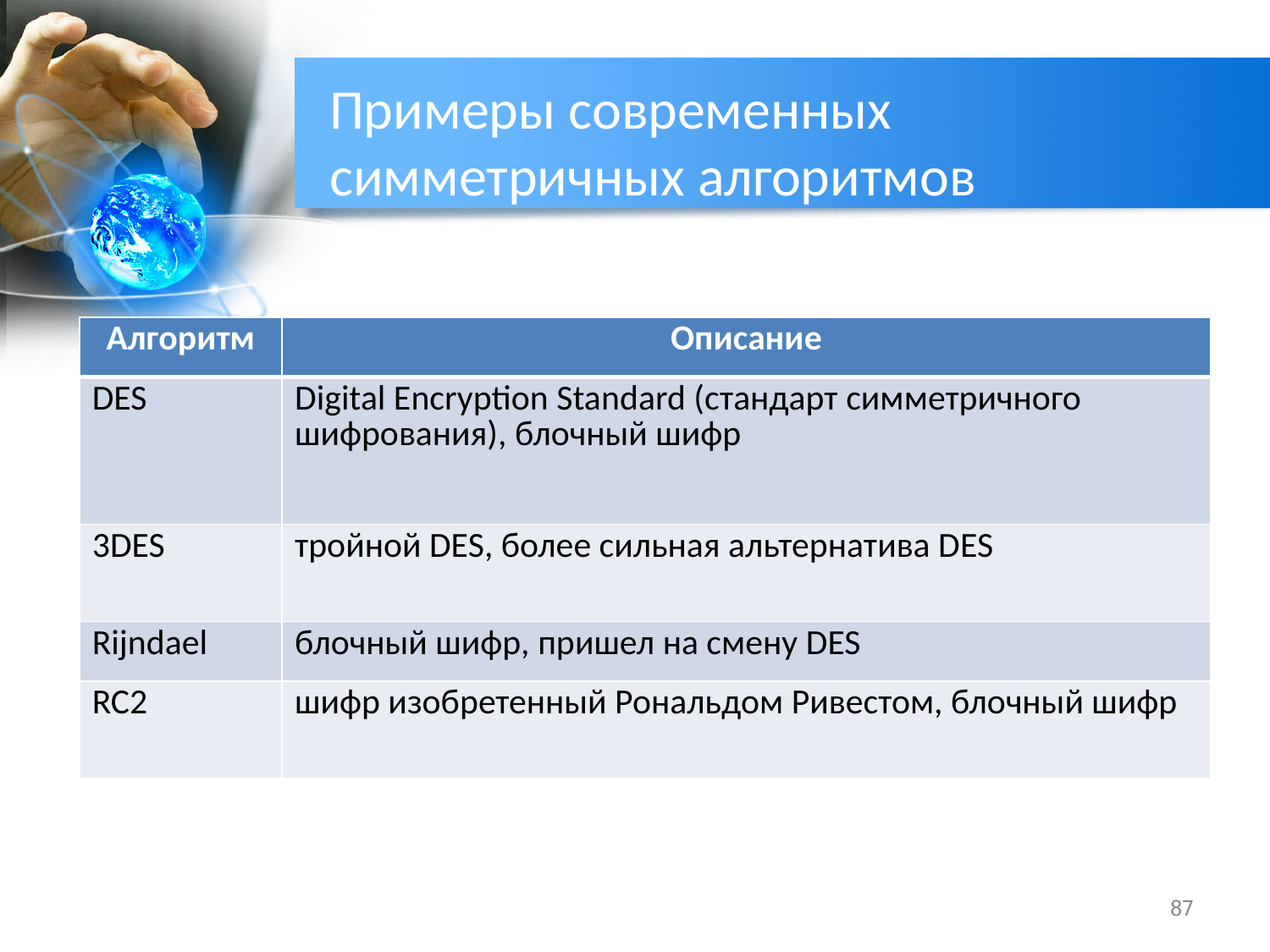

# Примеры современных симметричных алгоритмов
| Алгоритм | Описание |
| --- | --- |
| DES | Digital Encryption Standard (стандарт симметричного шифрования), блочный шифр |
| 3DES | тройной DES, более сильная альтернатива DES |
| Rijndael | блочный шифр, пришел на смену DES |
| RC2 | шифр изобретенный Рональдом Ривестом, блочный шифр |
87